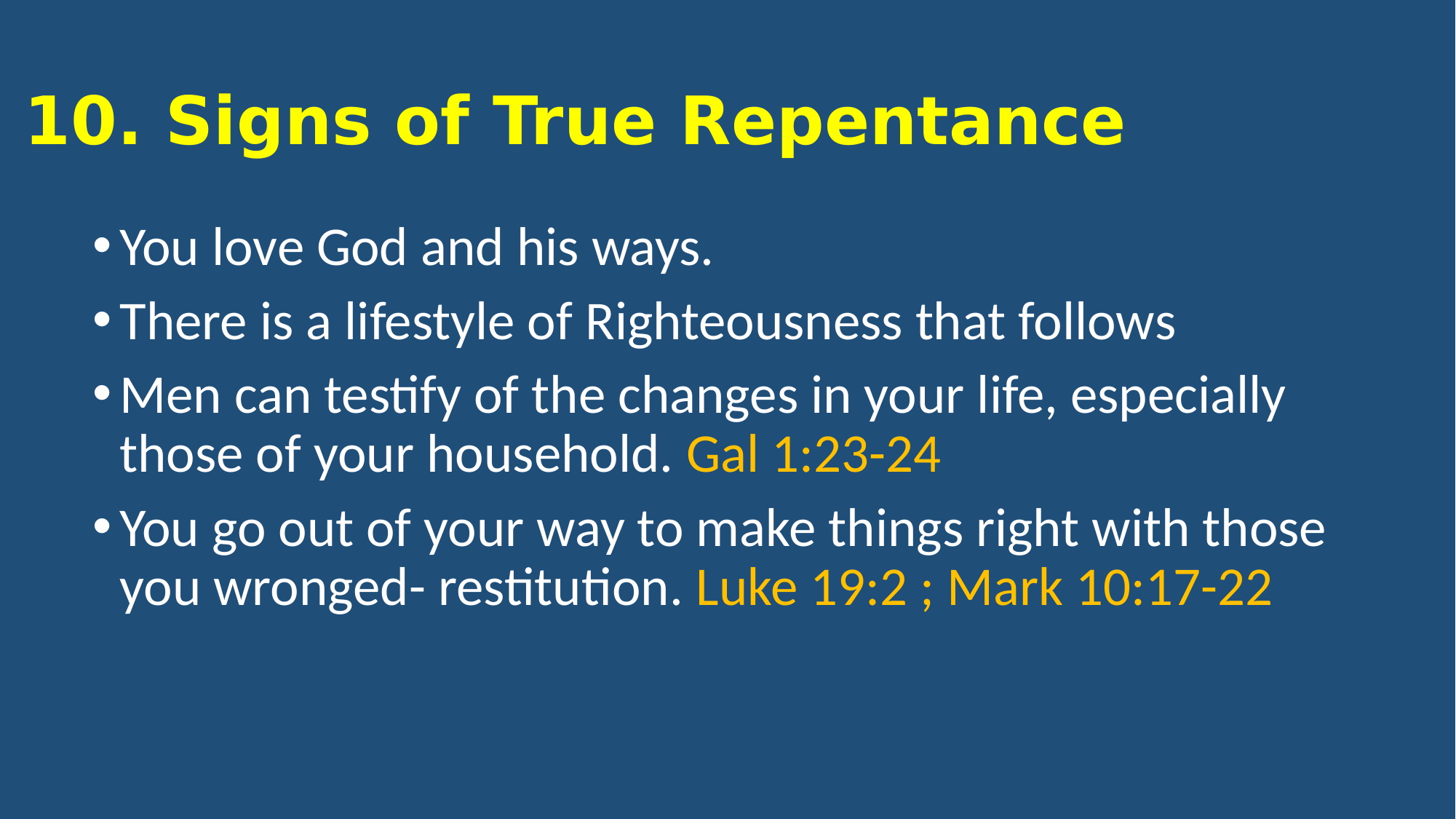

# 10. Signs of True Repentance
You love God and his ways.
There is a lifestyle of Righteousness that follows
Men can testify of the changes in your life, especially those of your household. Gal 1:23-24
You go out of your way to make things right with those you wronged- restitution. Luke 19:2 ; Mark 10:17-22